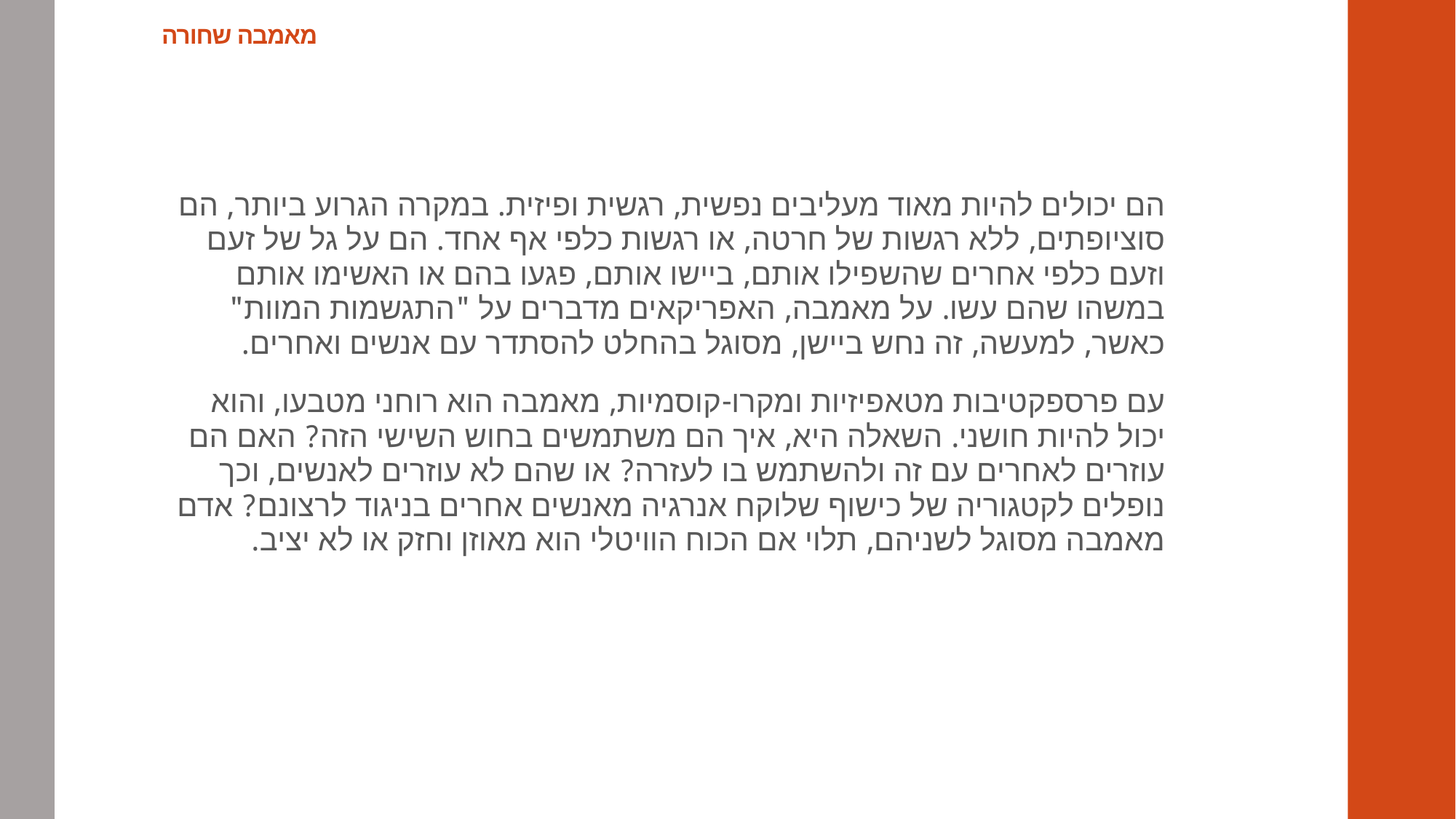

# מאמבה שחורה

הם יכולים להיות מאוד מעליבים נפשית, רגשית ופיזית. במקרה הגרוע ביותר, הם סוציופתים, ללא רגשות של חרטה, או רגשות כלפי אף אחד. הם על גל של זעם וזעם כלפי אחרים שהשפילו אותם, ביישו אותם, פגעו בהם או האשימו אותם במשהו שהם עשו. על מאמבה, האפריקאים מדברים על "התגשמות המוות" כאשר, למעשה, זה נחש ביישן, מסוגל בהחלט להסתדר עם אנשים ואחרים.
עם פרספקטיבות מטאפיזיות ומקרו-קוסמיות, מאמבה הוא רוחני מטבעו, והוא יכול להיות חושני. השאלה היא, איך הם משתמשים בחוש השישי הזה? האם הם עוזרים לאחרים עם זה ולהשתמש בו לעזרה? או שהם לא עוזרים לאנשים, וכך נופלים לקטגוריה של כישוף שלוקח אנרגיה מאנשים אחרים בניגוד לרצונם? אדם מאמבה מסוגל לשניהם, תלוי אם הכוח הוויטלי הוא מאוזן וחזק או לא יציב.